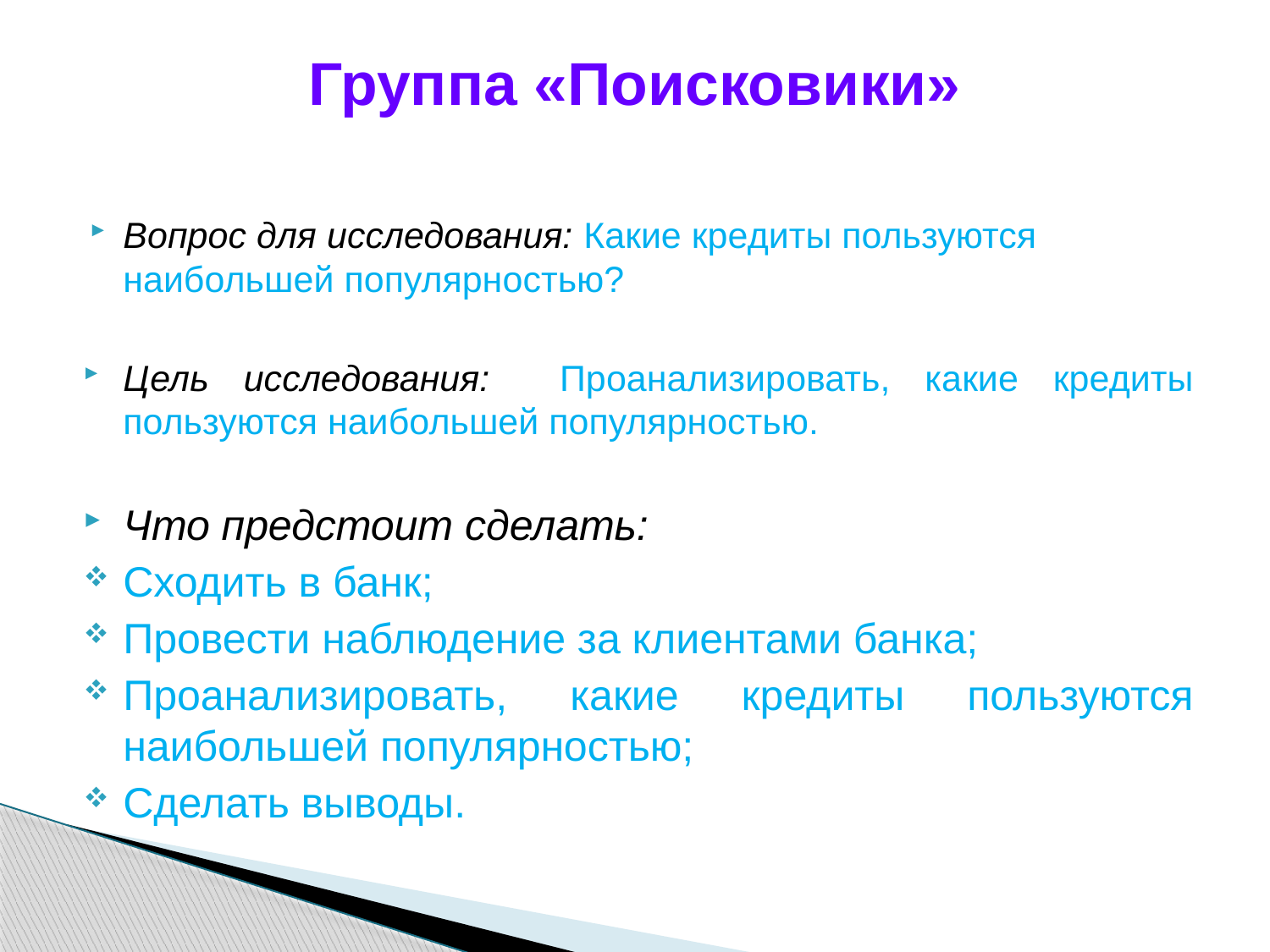

# Группа «Поисковики»
Вопрос для исследования: Какие кредиты пользуются наибольшей популярностью?

Цель исследования:  Проанализировать, какие кредиты пользуются наибольшей популярностью.

Что предстоит сделать:
Сходить в банк;
Провести наблюдение за клиентами банка;
Проанализировать, какие кредиты пользуются наибольшей популярностью;
Сделать выводы.